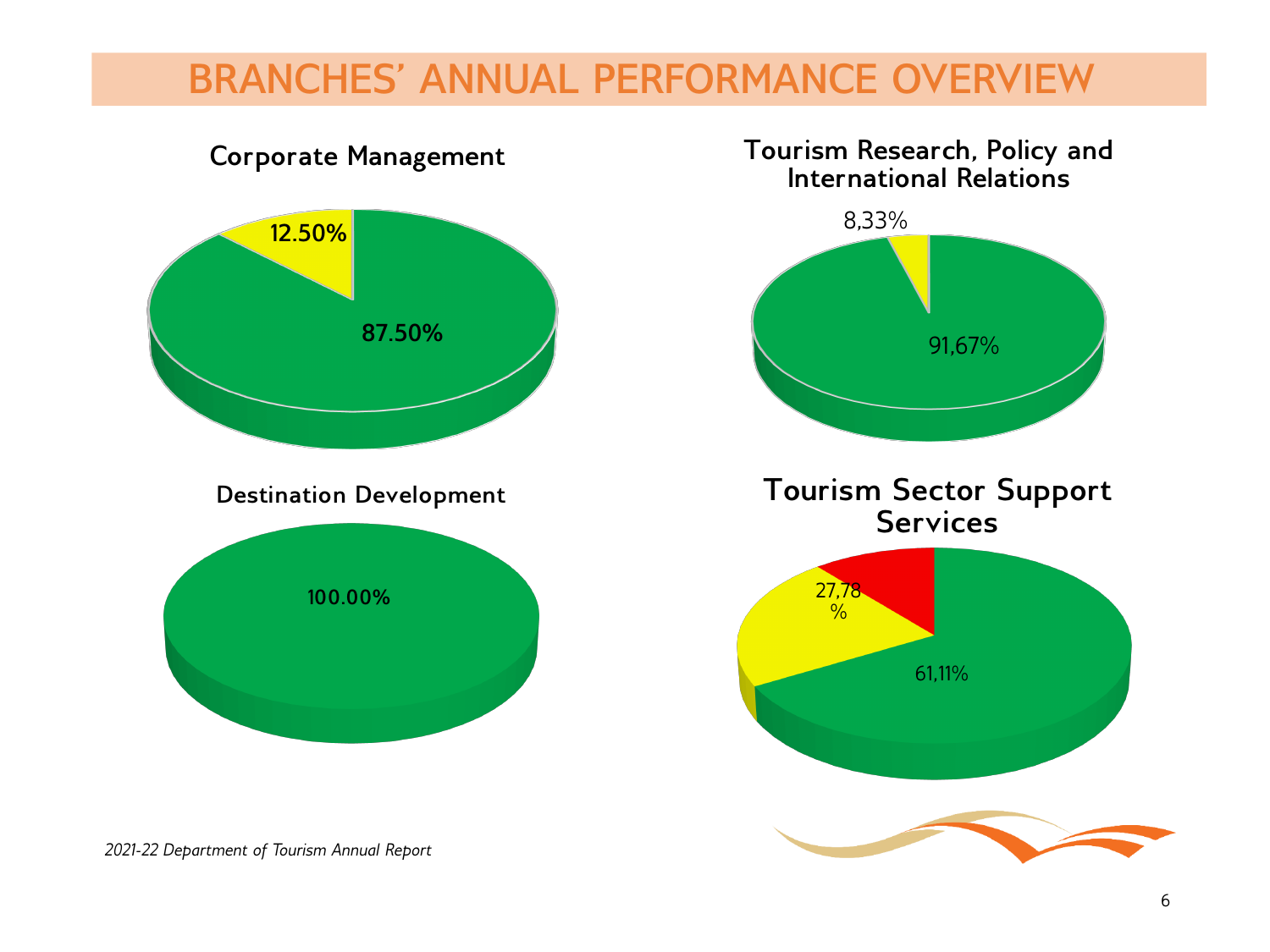

# BRANCHES’ ANNUAL PERFORMANCE OVERVIEW

[unsupported chart]

[unsupported chart]

[unsupported chart]

[unsupported chart]

2021-22 Department of Tourism Annual Report
6